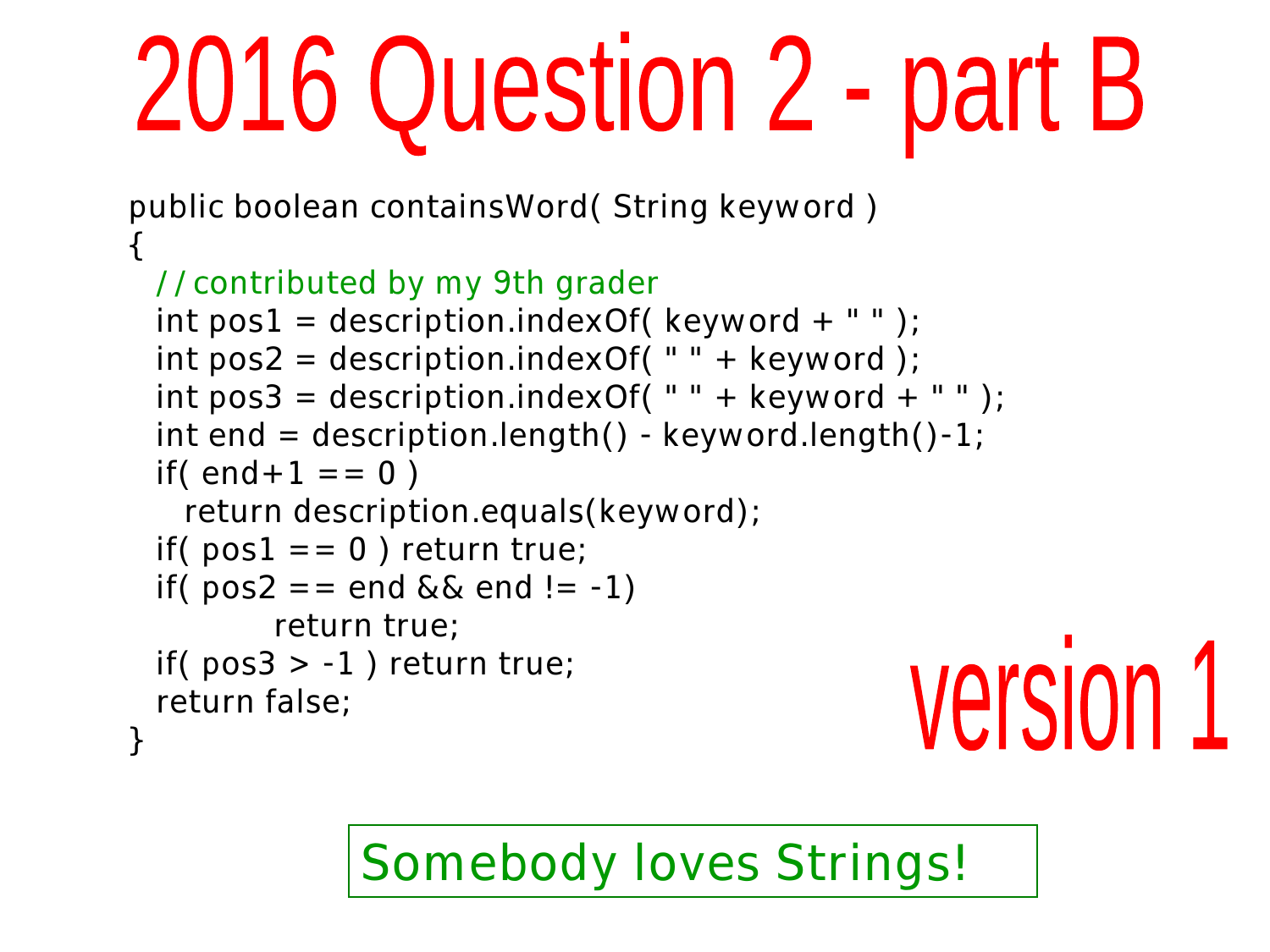

2016 Question 2 - part B
public boolean containsWord( String keyword )
{
   //contributed by my 9th grader
   int pos1 = description.indexOf( keyword + " " );
   int pos2 = description.indexOf( " " + keyword );
   int pos3 = description.indexOf( " " + keyword + " " );
   int end = description.length() - keyword.length()-1;
   if( end+1 == 0 )
      return description.equals(keyword);
   if( pos1 == 0 ) return true;
   if( pos2 == end && end != -1)
	  return true;
   if( pos3 > -1 ) return true;
   return false;
}
version 1
Somebody loves Strings!